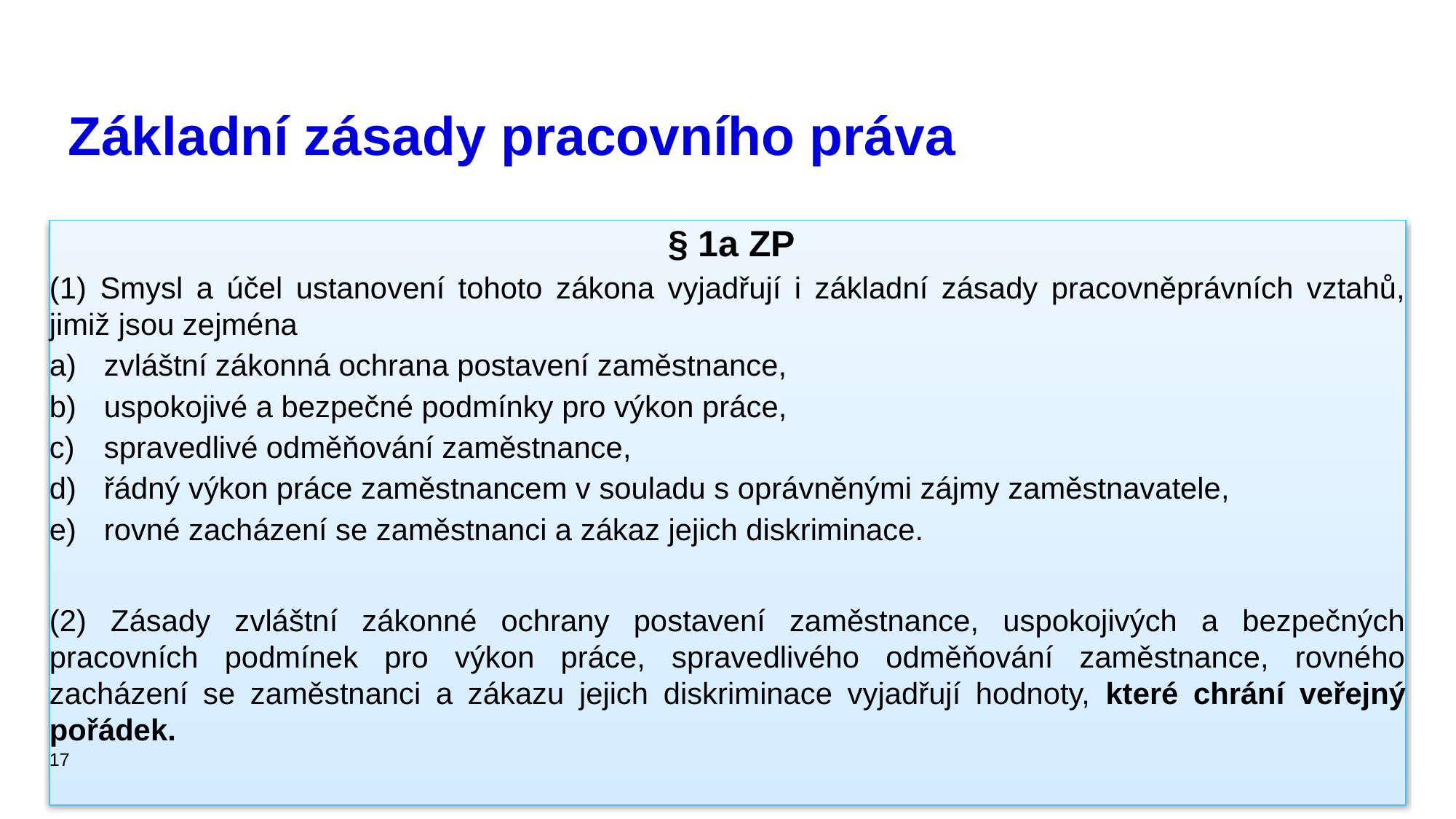

# Základní zásady pracovního práva
§ 1a ZP
(1) Smysl a účel ustanovení tohoto zákona vyjadřují i základní zásady pracovněprávních vztahů, jimiž jsou zejména
zvláštní zákonná ochrana postavení zaměstnance,
uspokojivé a bezpečné podmínky pro výkon práce,
spravedlivé odměňování zaměstnance,
řádný výkon práce zaměstnancem v souladu s oprávněnými zájmy zaměstnavatele,
rovné zacházení se zaměstnanci a zákaz jejich diskriminace.

(2) Zásady zvláštní zákonné ochrany postavení zaměstnance, uspokojivých a bezpečných pracovních podmínek pro výkon práce, spravedlivého odměňování zaměstnance, rovného zacházení se zaměstnanci a zákazu jejich diskriminace vyjadřují hodnoty, které chrání veřejný pořádek.

17